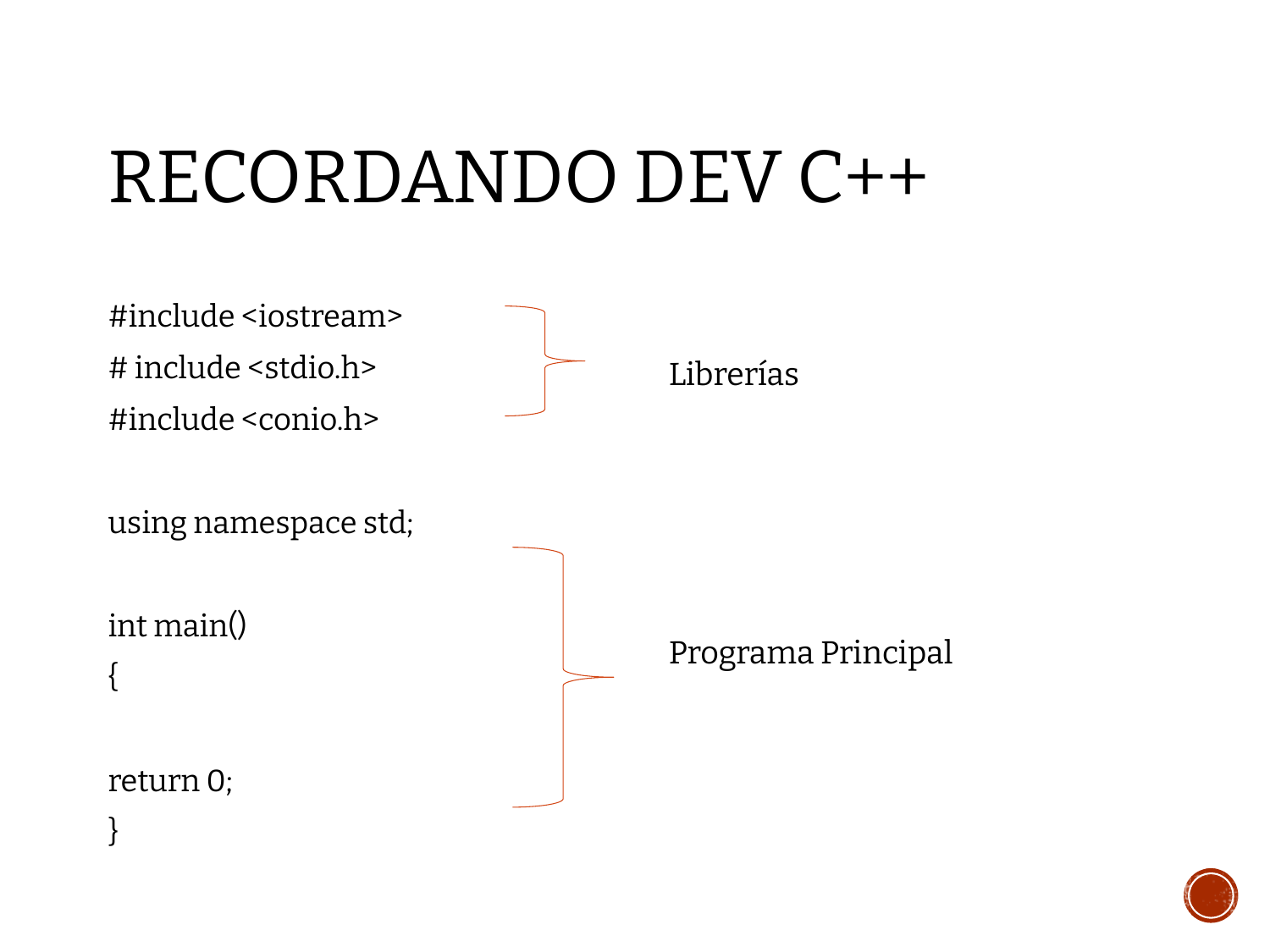

# Recordando DEV C++
#include <iostream>
# include <stdio.h>
#include <conio.h>

using namespace std;

int main()
{

return 0;
}

Librerías

Programa Principal